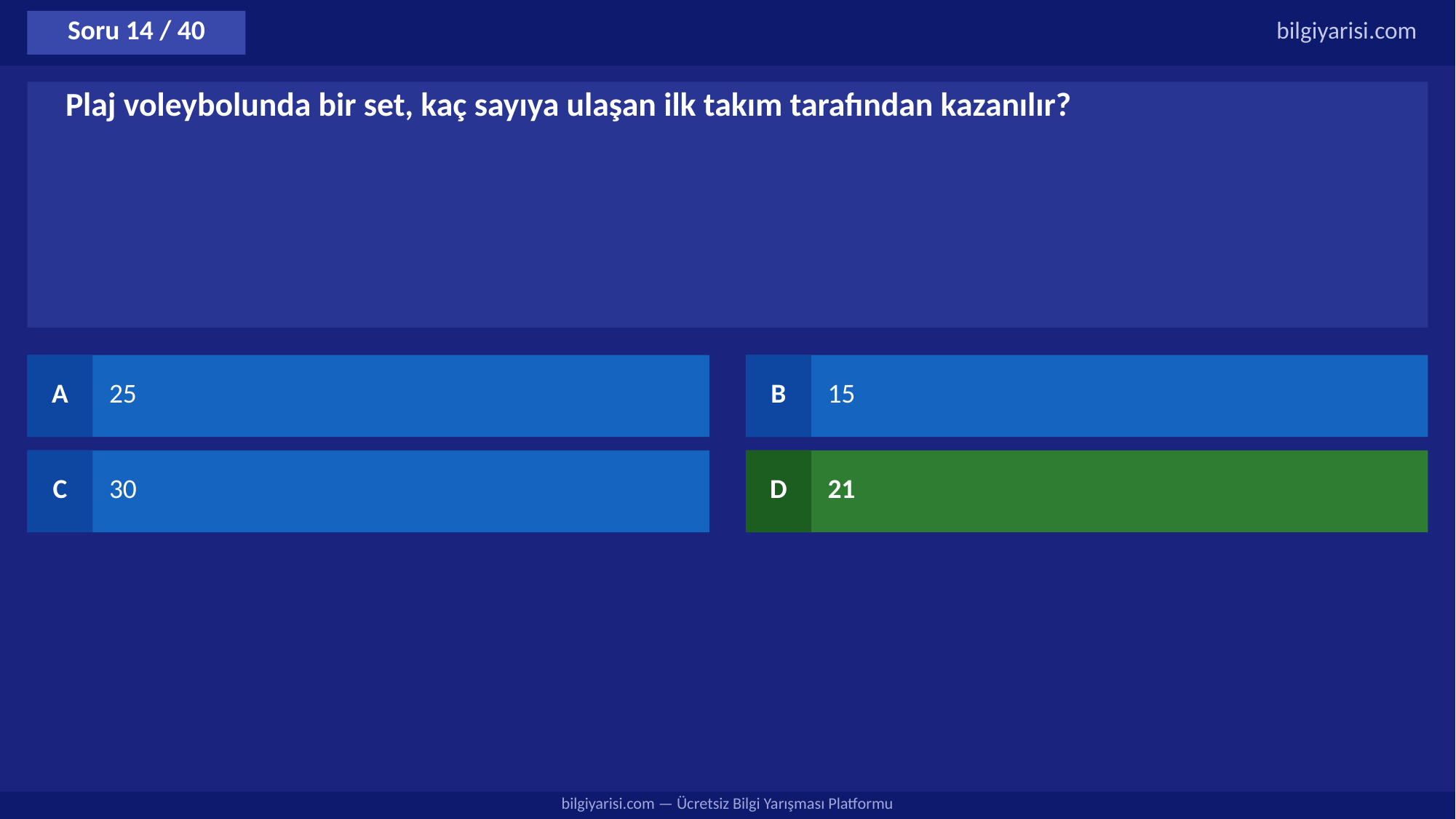

Soru 14 / 40
bilgiyarisi.com

Plaj voleybolunda bir set, kaç sayıya ulaşan ilk takım tarafından kazanılır?

A
25

B
15

C
30

D
21
bilgiyarisi.com — Ücretsiz Bilgi Yarışması Platformu